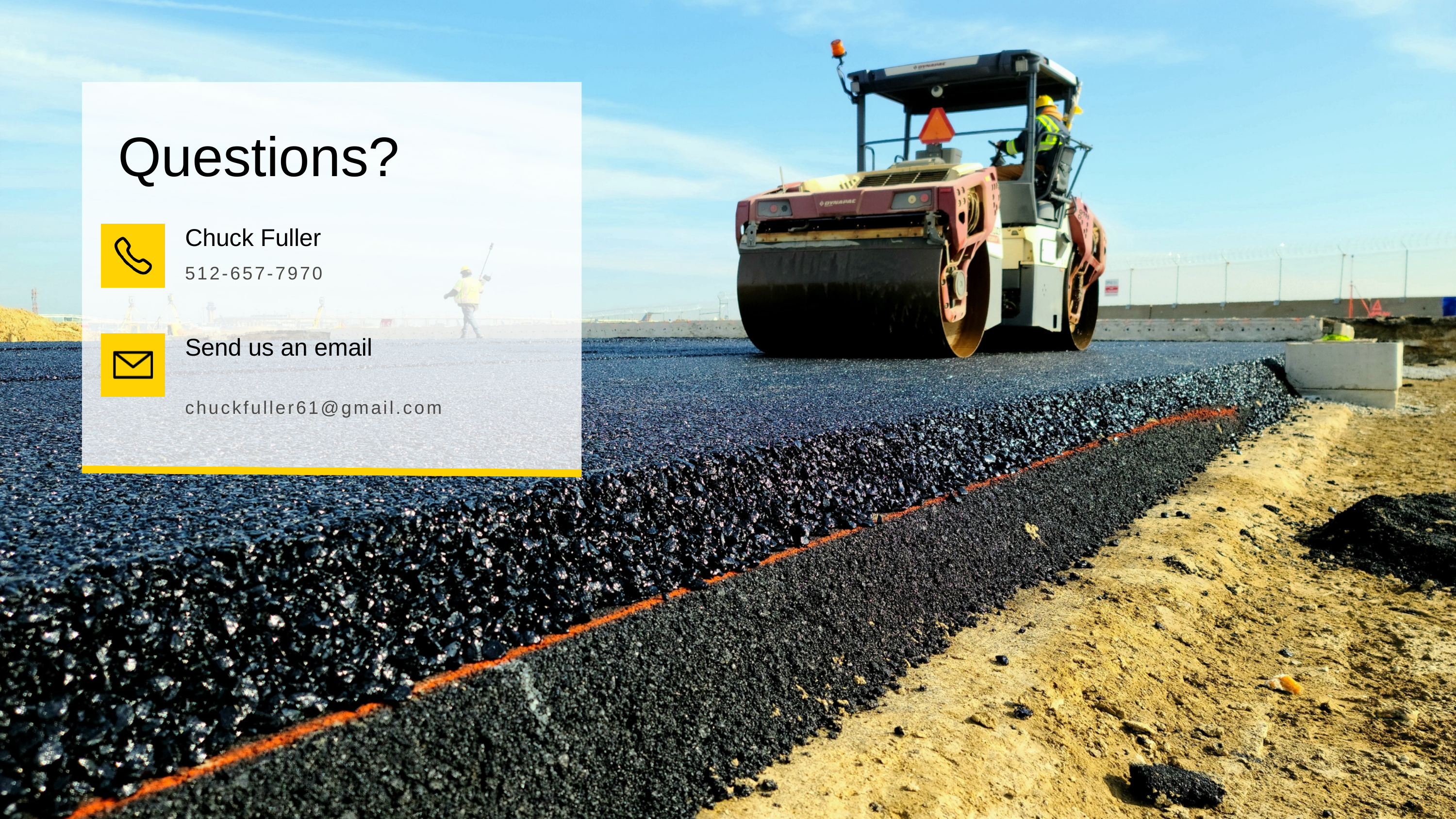

Questions?
Chuck Fuller

512-657-7970
Send us an email

chuckfuller61@gmail.com